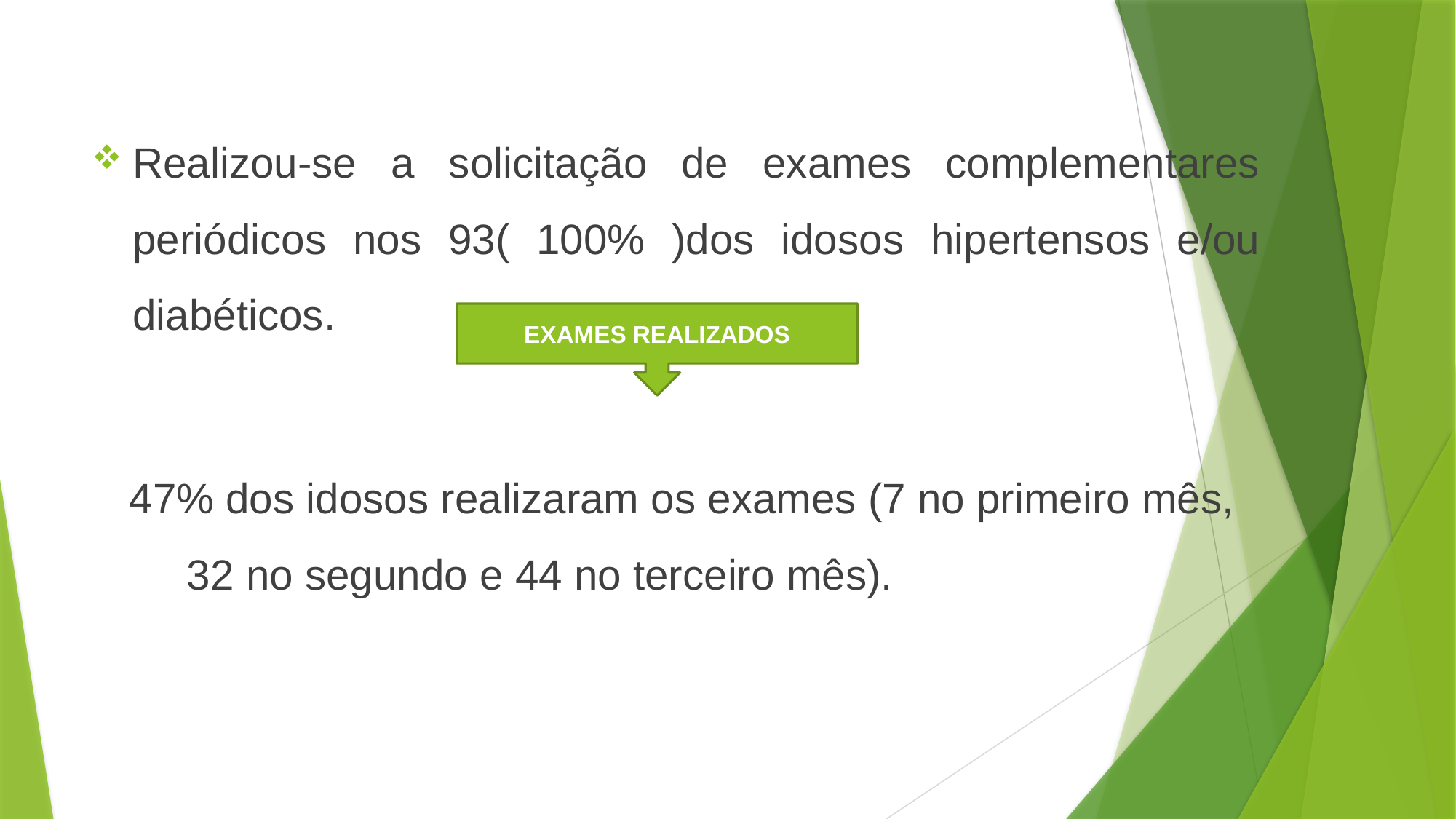

Realizou-se a solicitação de exames complementares periódicos nos 93( 100% )dos idosos hipertensos e/ou diabéticos.

 47% dos idosos realizaram os exames (7 no primeiro mês, 32 no segundo e 44 no terceiro mês).
EXAMES REALIZADOS